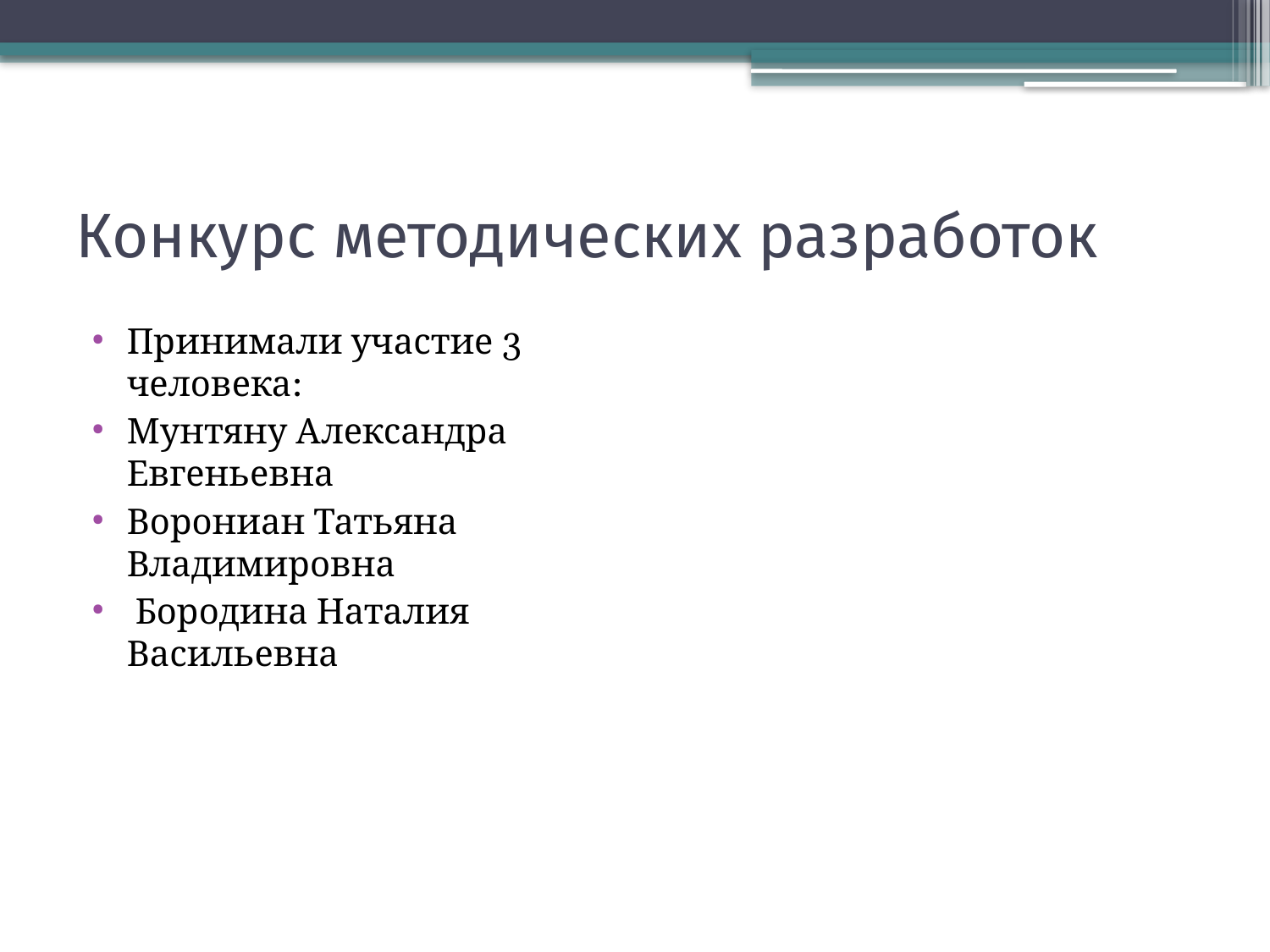

# Конкурс методических разработок
Принимали участие 3 человека:
Мунтяну Александра Евгеньевна
Ворониан Татьяна Владимировна
 Бородина Наталия Васильевна